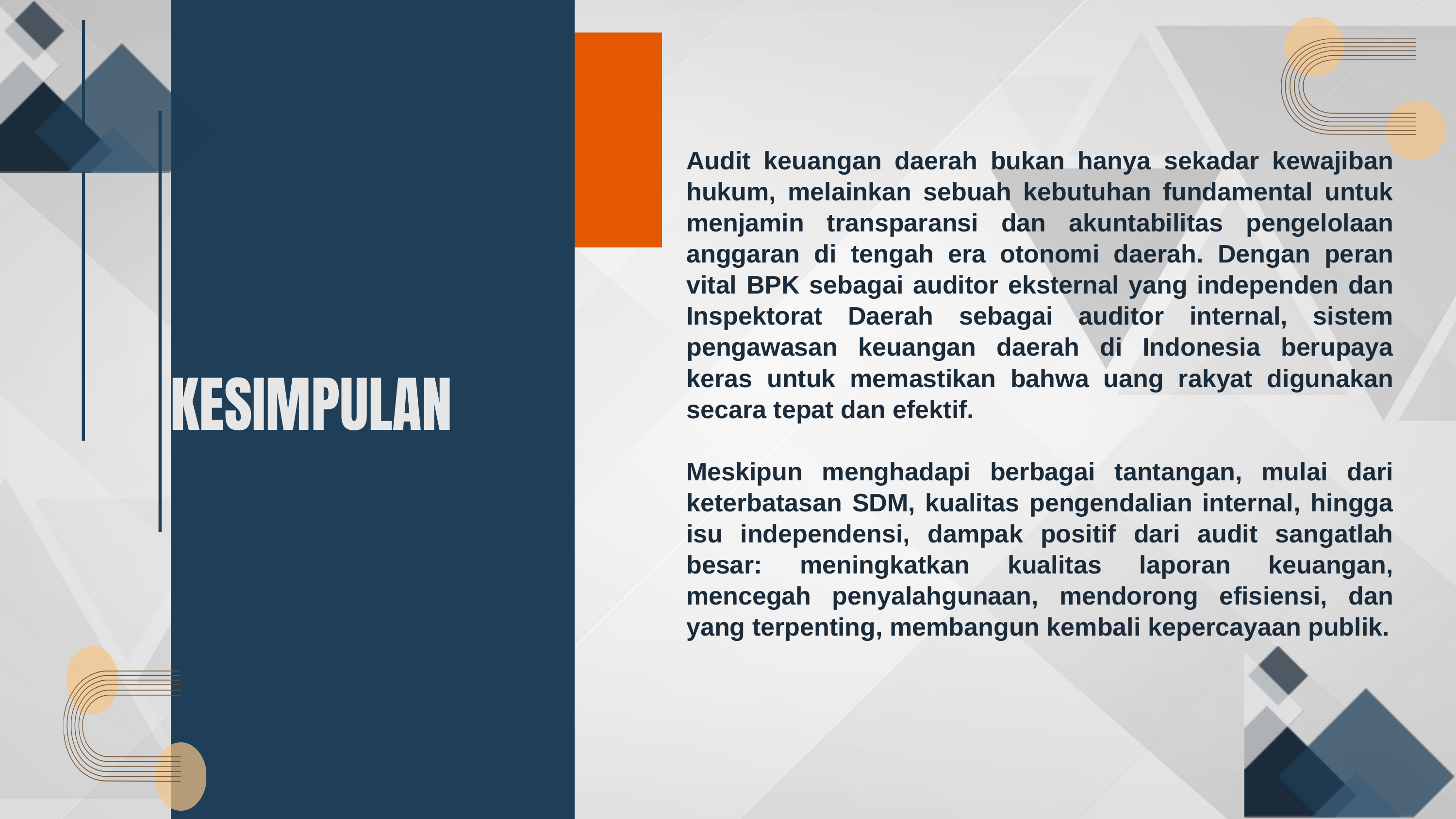

Audit keuangan daerah bukan hanya sekadar kewajiban hukum, melainkan sebuah kebutuhan fundamental untuk menjamin transparansi dan akuntabilitas pengelolaan anggaran di tengah era otonomi daerah. Dengan peran vital BPK sebagai auditor eksternal yang independen dan Inspektorat Daerah sebagai auditor internal, sistem pengawasan keuangan daerah di Indonesia berupaya keras untuk memastikan bahwa uang rakyat digunakan secara tepat dan efektif.

Meskipun menghadapi berbagai tantangan, mulai dari keterbatasan SDM, kualitas pengendalian internal, hingga isu independensi, dampak positif dari audit sangatlah besar: meningkatkan kualitas laporan keuangan, mencegah penyalahgunaan, mendorong efisiensi, dan yang terpenting, membangun kembali kepercayaan publik.

KESIMPULAN